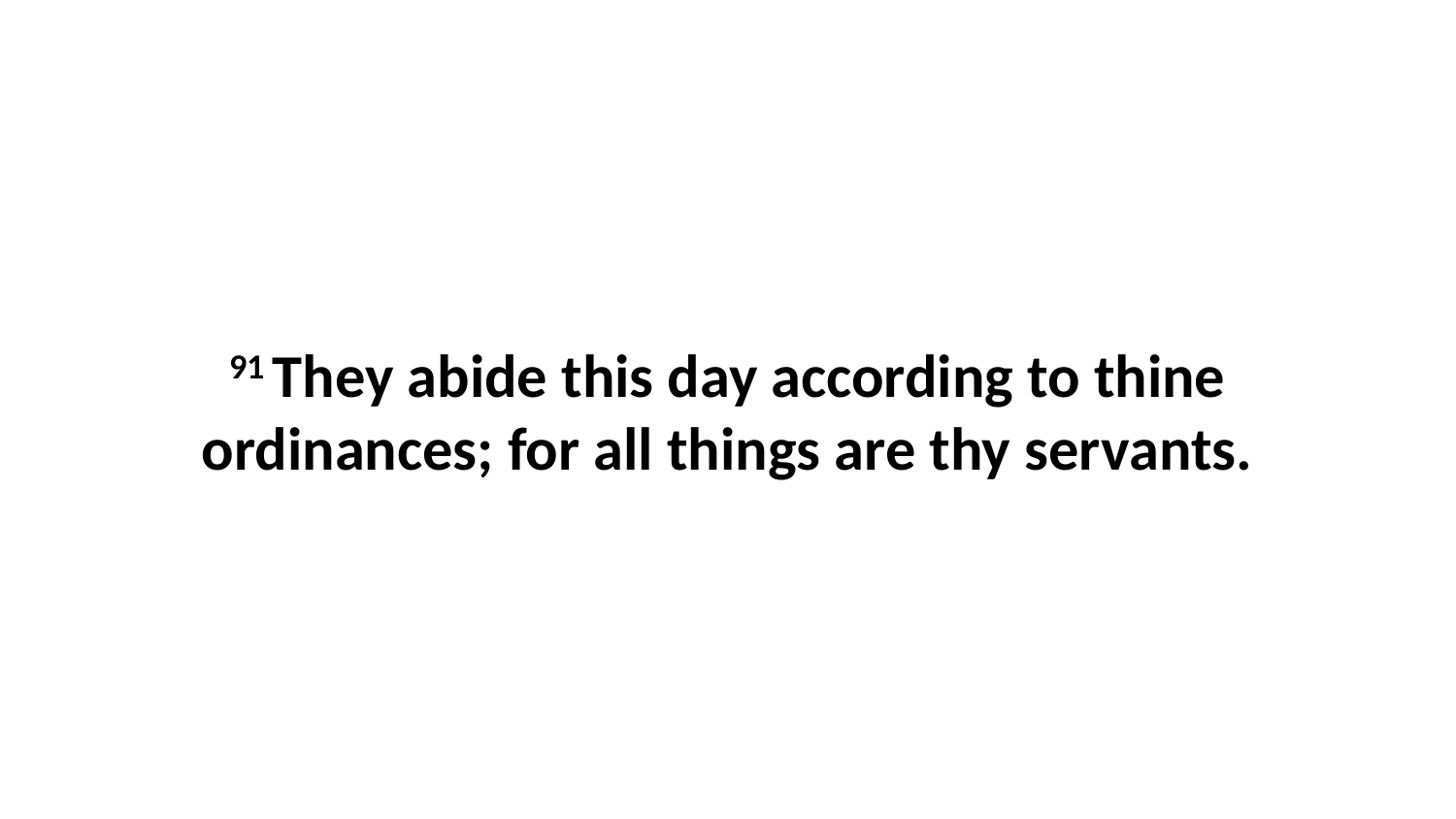

91 They abide this day according to thine ordinances; for all things are thy servants.